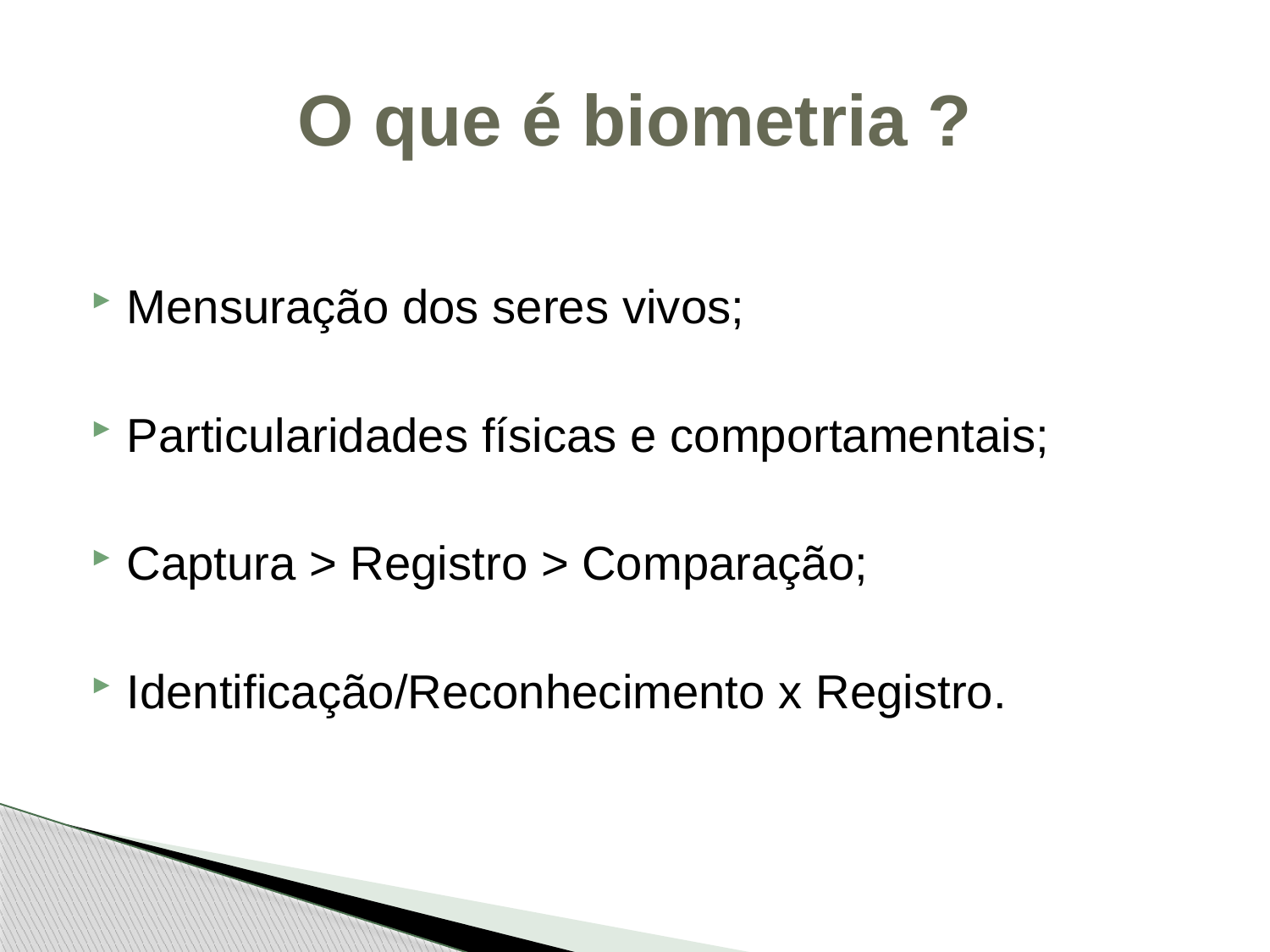

# O que é biometria ?

Mensuração dos seres vivos;

Particularidades físicas e comportamentais;

Captura > Registro > Comparação;

Identificação/Reconhecimento x Registro.